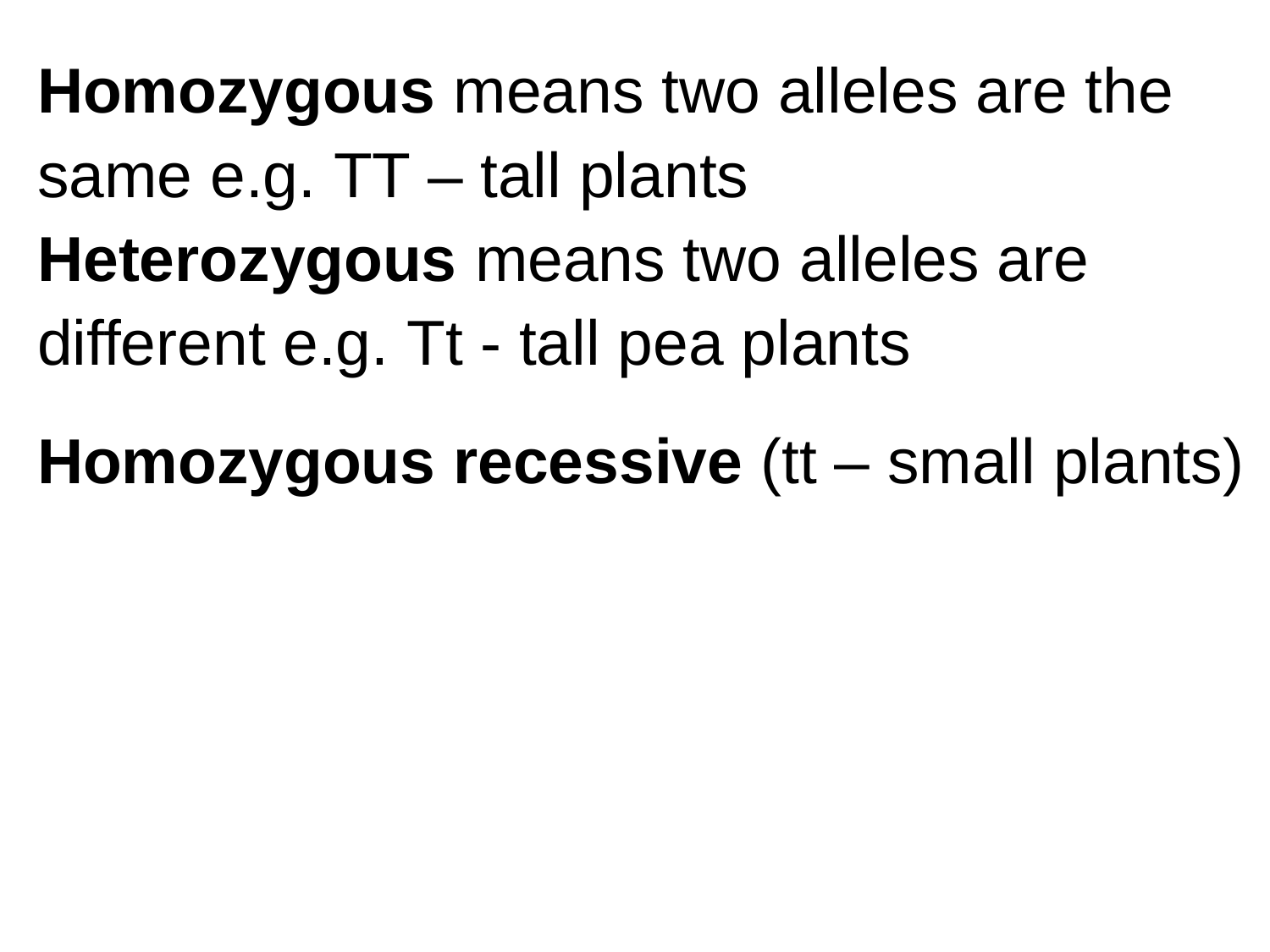

Homozygous means two alleles are the same e.g. TT – tall plants
Heterozygous means two alleles are different e.g. Tt - tall pea plants
Homozygous recessive (tt – small plants)